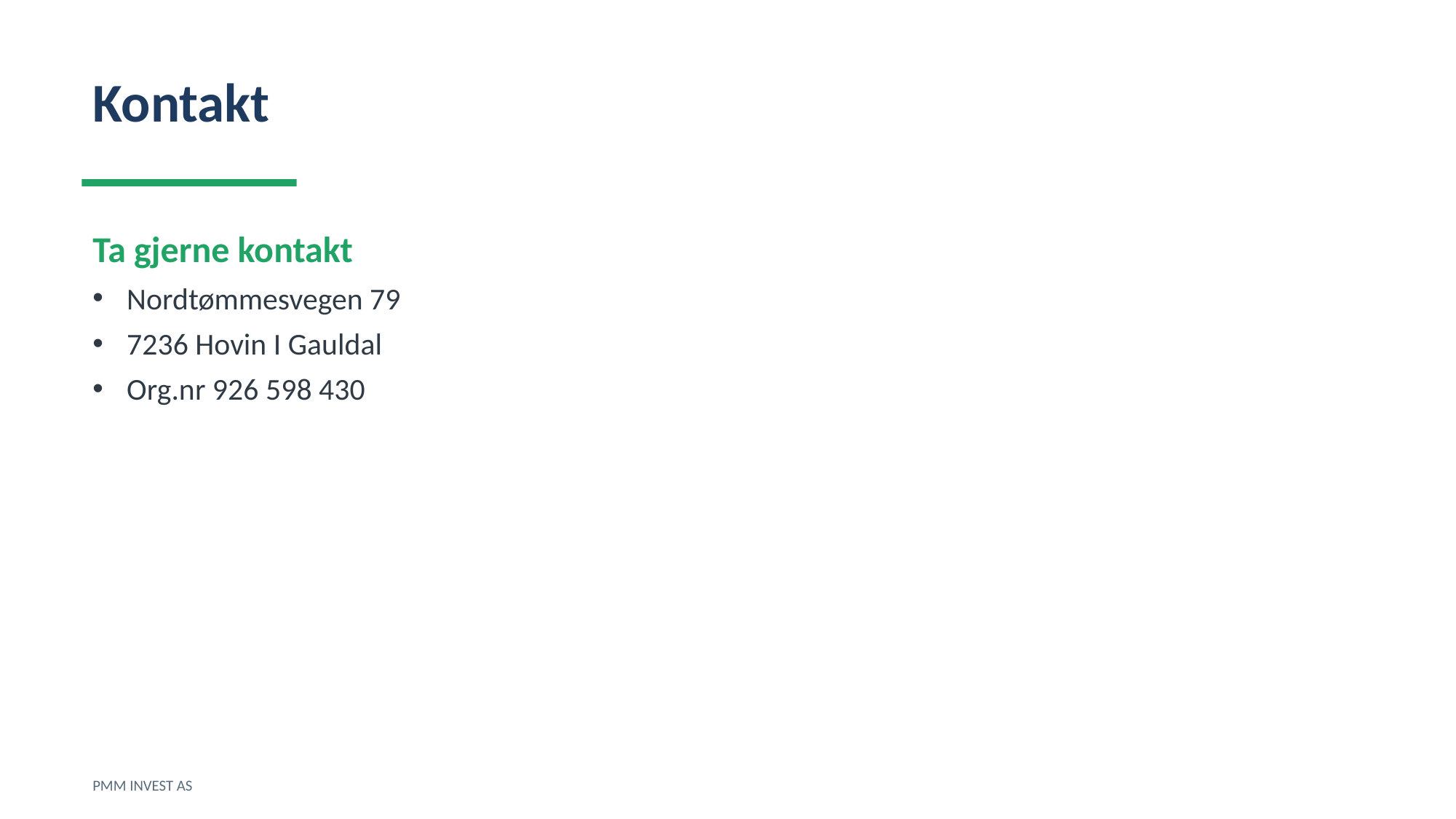

Kontakt

Ta gjerne kontakt
Nordtømmesvegen 79
7236 Hovin I Gauldal
Org.nr 926 598 430
PMM INVEST AS